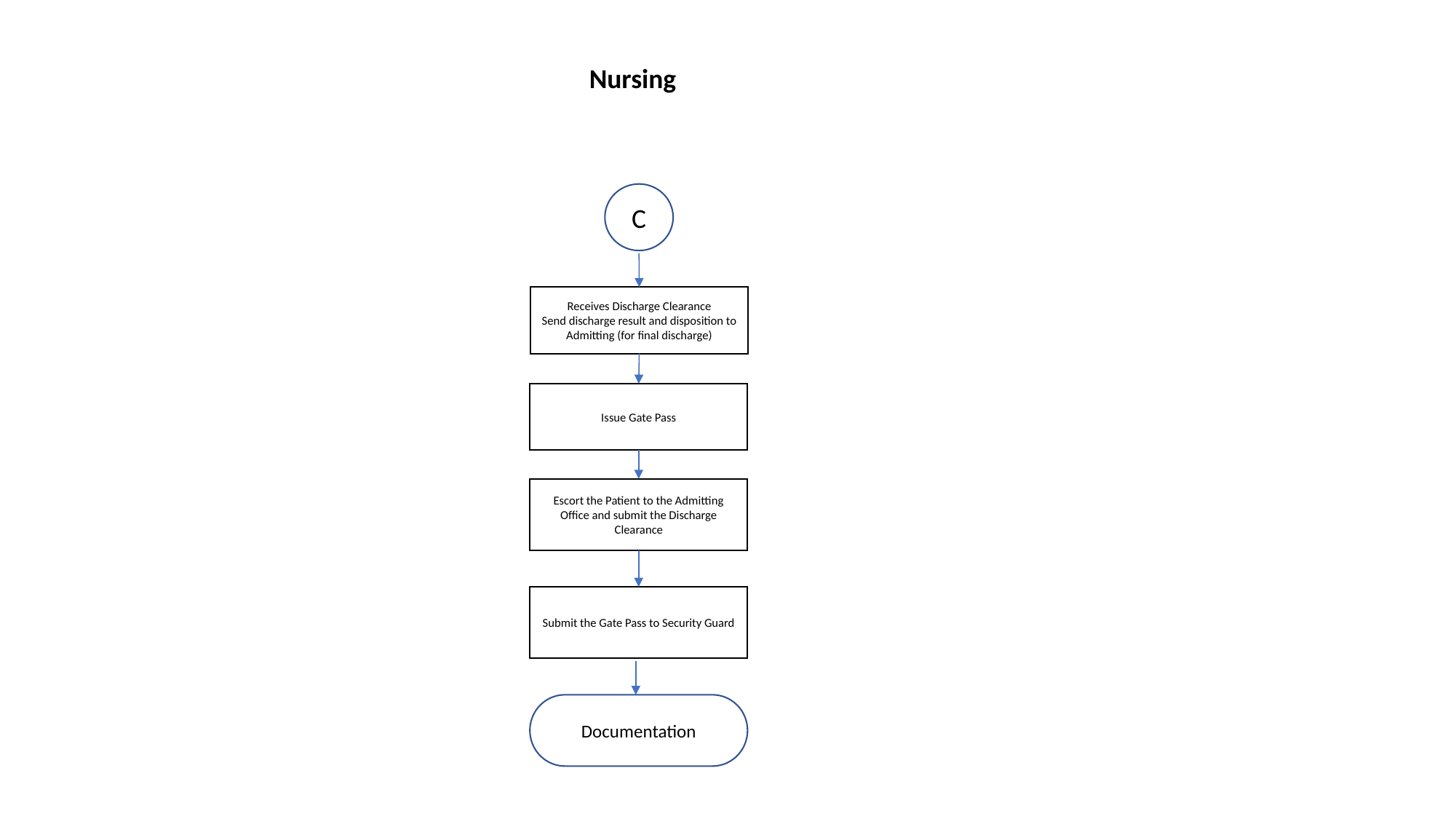

Nursing
C
Receives Discharge Clearance
Send discharge result and disposition to Admitting (for final discharge)

Issue Gate Pass
Escort the Patient to the Admitting Office and submit the Discharge Clearance
Submit the Gate Pass to Security Guard
Documentation